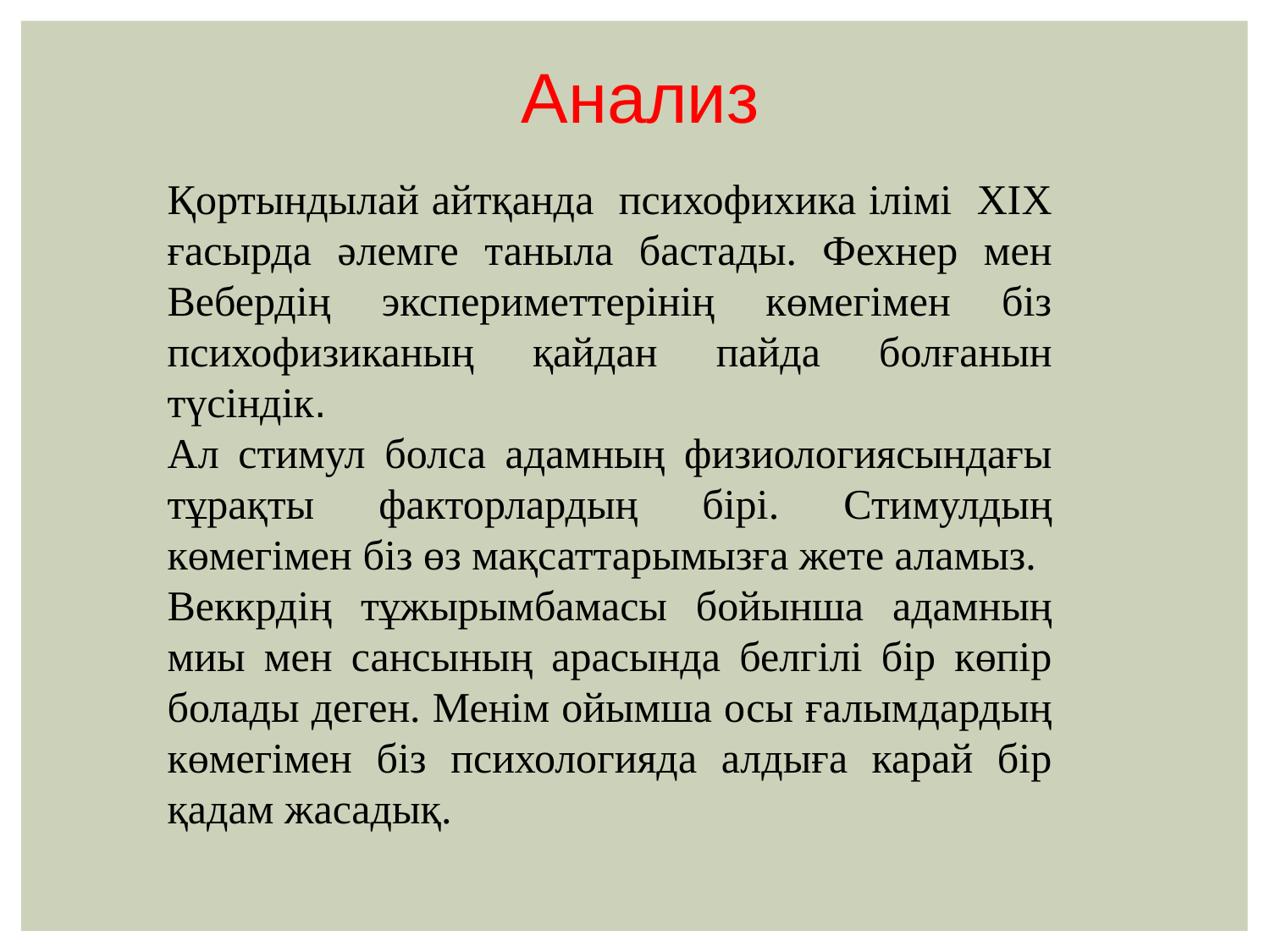

Анализ
Қортындылай айтқанда  психофихика ілімі  ХІХ ғасырда әлемге таныла бастады. Фехнер мен Вебердің экспериметтерінің көмегімен біз психофизиканың қайдан пайда болғанын түсіндік.
Ал стимул болса адамның физиологиясындағы тұрақты факторлардың бірі. Стимулдың көмегімен біз өз мақсаттарымызға жете аламыз.
Веккрдің тұжырымбамасы бойынша адамның миы мен сансының арасында белгілі бір көпір болады деген. Менім ойымша осы ғалымдардың көмегімен біз психологияда алдыға карай бір қадам жасадық.